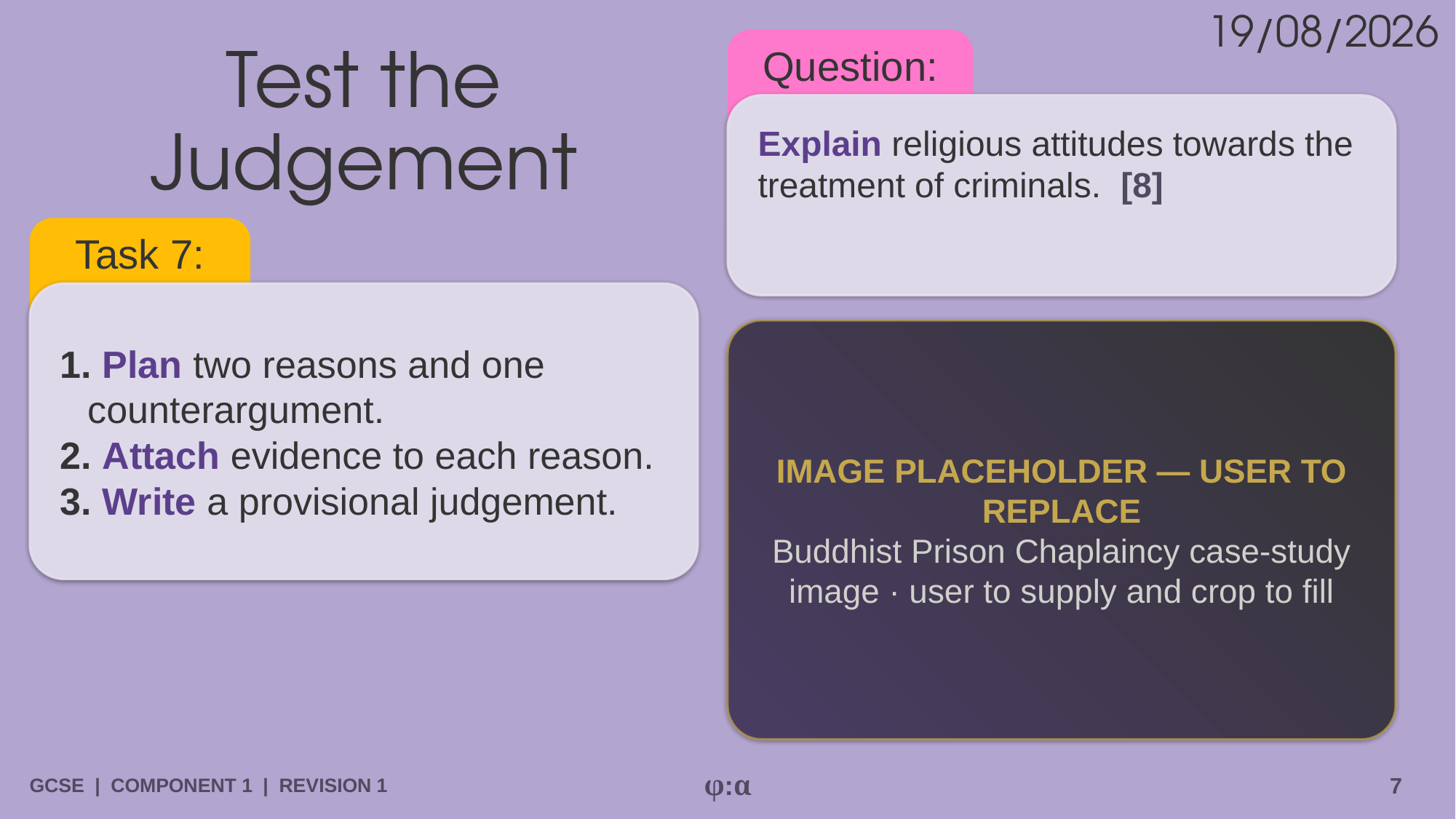

19/08/2026
# Test the Judgement
Question:
Explain religious attitudes towards the treatment of criminals.  [8]
Task 7:
1. Plan two reasons and one counterargument.
2. Attach evidence to each reason.
3. Write a provisional judgement.
IMAGE PLACEHOLDER — USER TO REPLACE
Buddhist Prison Chaplaincy case-study image · user to supply and crop to fill
GCSE  |  COMPONENT 1  |  REVISION 1
φ:α
7